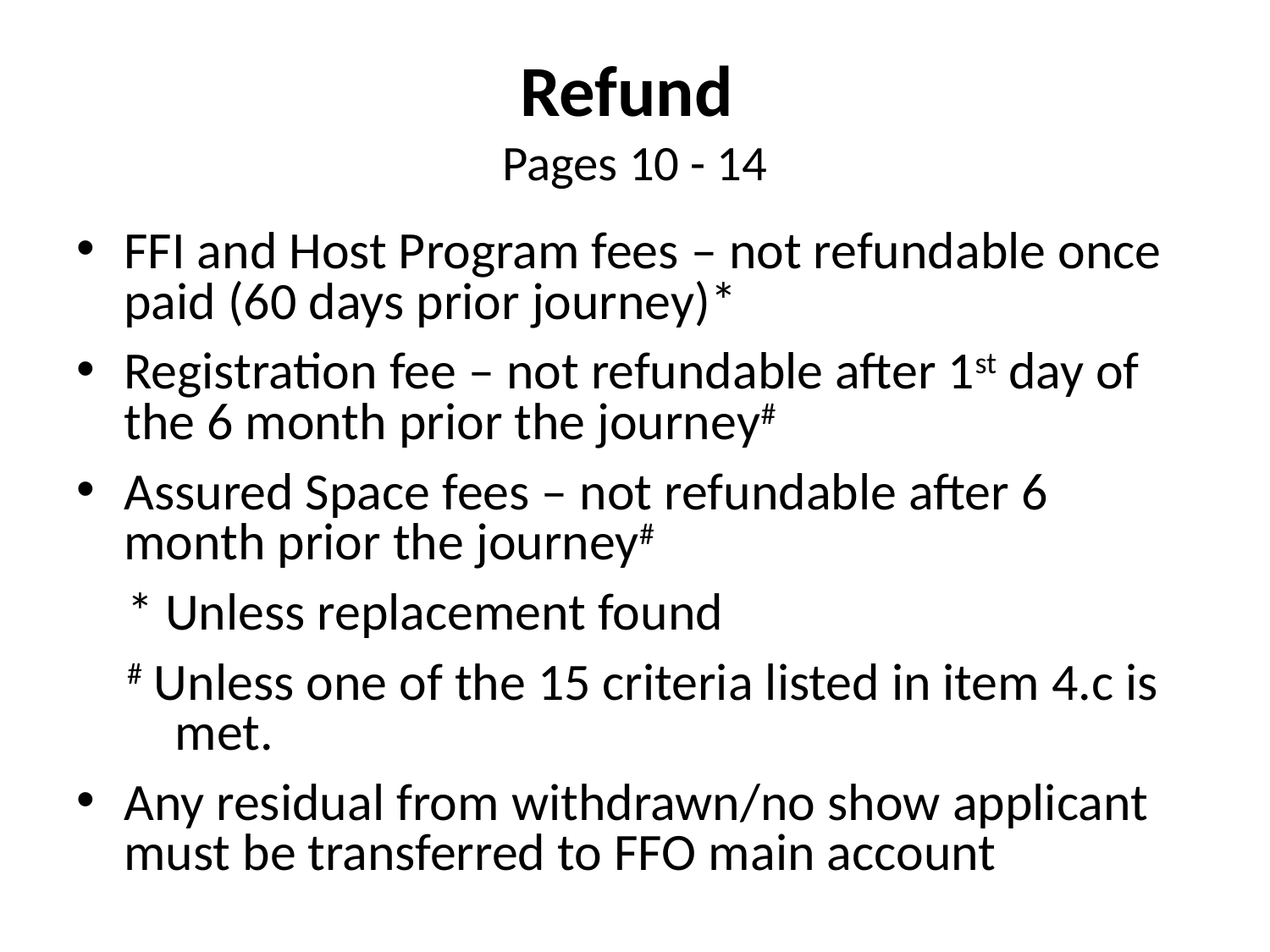

# Refund Pages 10 - 14
FFI and Host Program fees – not refundable once paid (60 days prior journey)*
Registration fee – not refundable after 1st day of the 6 month prior the journey#
Assured Space fees – not refundable after 6 month prior the journey#
* Unless replacement found
# Unless one of the 15 criteria listed in item 4.c is met.
Any residual from withdrawn/no show applicant must be transferred to FFO main account